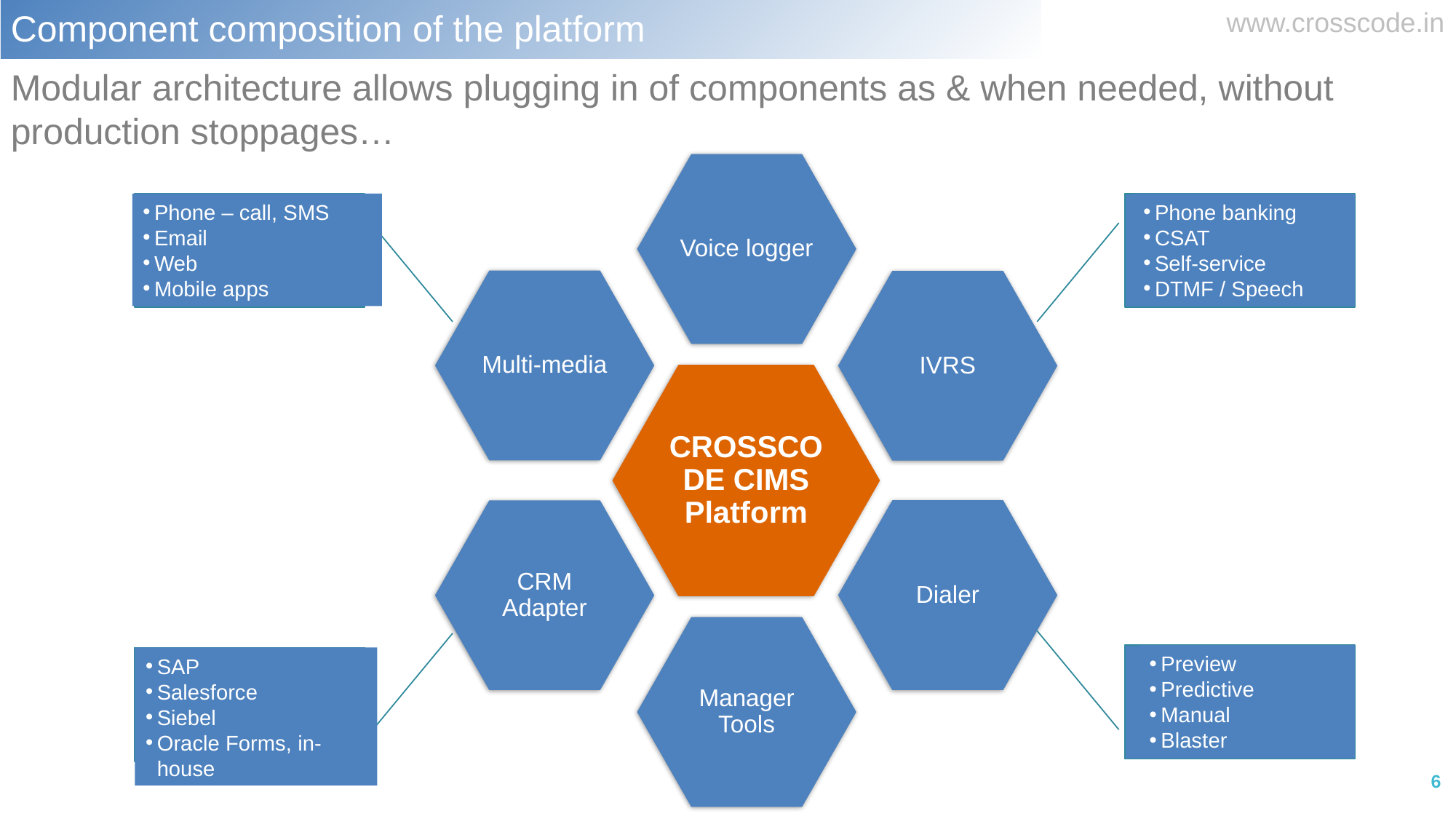

Component composition of the platform
Modular architecture allows plugging in of components as & when needed, without production stoppages…
CROSSCODE CIMS Platform
Voice logger
IVRS
Dialer
Manager Tools
CRM Adapter
Multi-media
Phone – call, SMS
Email
Web
Mobile apps
Phone banking
CSAT
Self-service
DTMF / Speech

Preview
Predictive
Manual
Blaster

SAP
Salesforce
Siebel
Oracle Forms, in-house

6